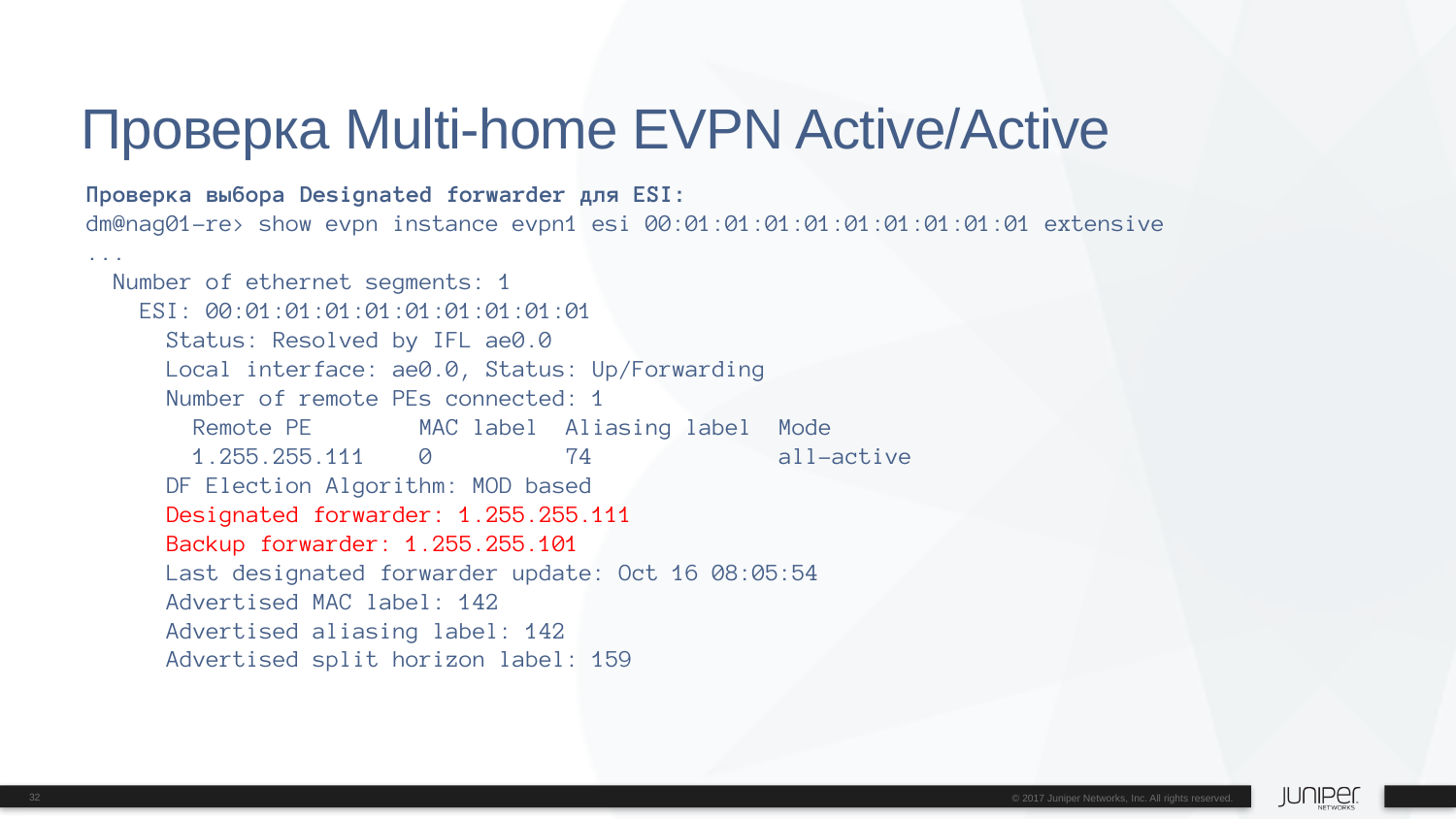

# Проверка Multi-home EVPN Active/Active
Проверка выбора Designated forwarder для ESI:
dm@nag01-re> show evpn instance evpn1 esi 00:01:01:01:01:01:01:01:01:01 extensive
...
  Number of ethernet segments: 1
    ESI: 00:01:01:01:01:01:01:01:01:01
      Status: Resolved by IFL ae0.0
      Local interface: ae0.0, Status: Up/Forwarding
      Number of remote PEs connected: 1
        Remote PE        MAC label  Aliasing label  Mode
        1.255.255.111    0          74              all-active
      DF Election Algorithm: MOD based
      Designated forwarder: 1.255.255.111
      Backup forwarder: 1.255.255.101
      Last designated forwarder update: Oct 16 08:05:54
      Advertised MAC label: 142
      Advertised aliasing label: 142
      Advertised split horizon label: 159